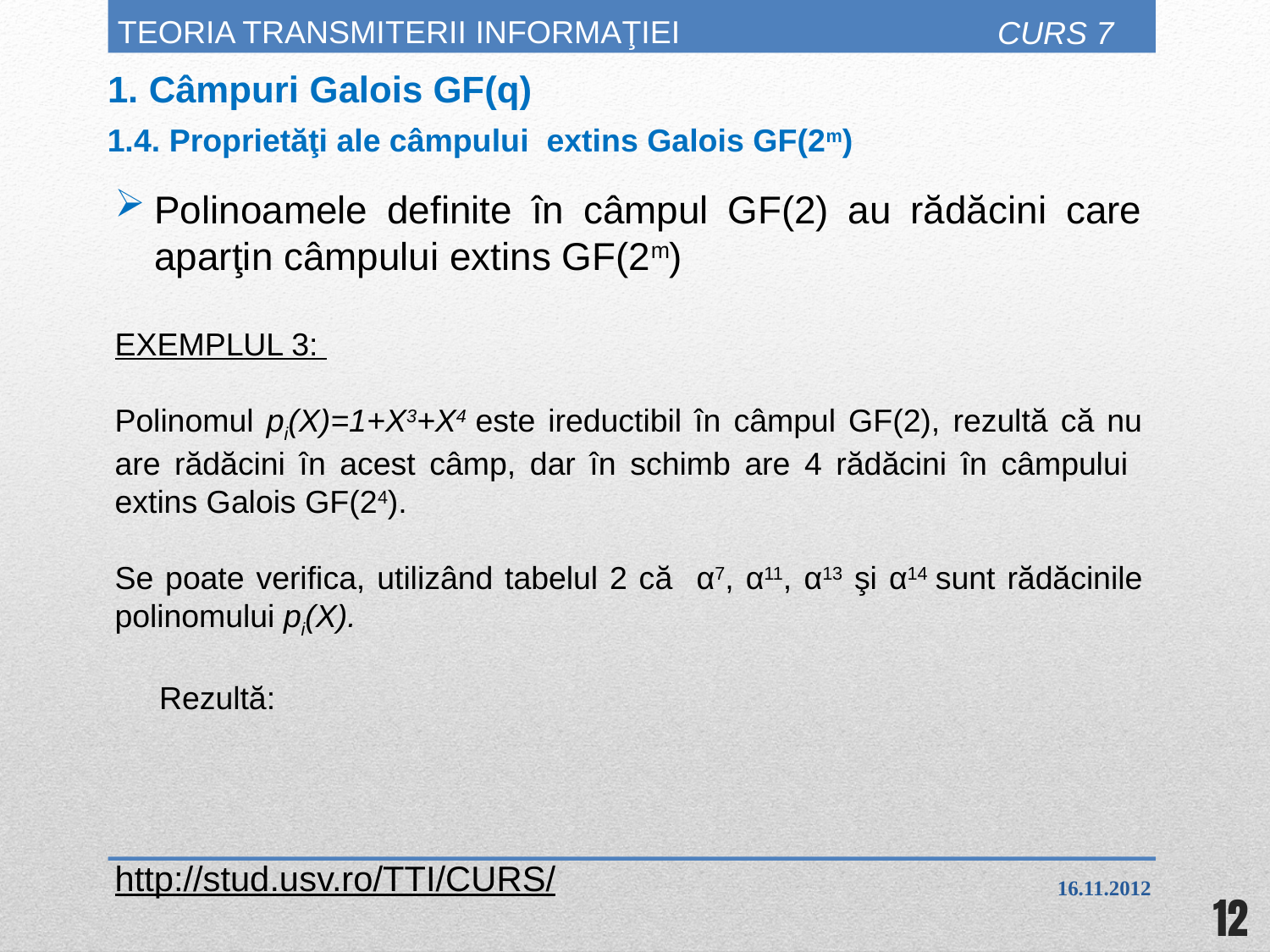

# TEORIA TRANSMITERII INFORMAŢIEI
CURS 7
1. Câmpuri Galois GF(q)
1.4. Proprietăţi ale câmpului  extins Galois GF(2m)
Polinoamele definite în câmpul GF(2) au rădăcini care aparţin câmpului extins GF(2m)

Exemplul 3:

Polinomul pi(X)=1+X3+X4 este ireductibil în câmpul GF(2), rezultă că nu are rădăcini în acest câmp, dar în schimb are 4 rădăcini în câmpului  extins Galois GF(24).

Se poate verifica, utilizând tabelul 2 că  α7, α11, α13 şi α14 sunt rădăcinile polinomului pi(X).

     Rezultă:
http://stud.usv.ro/TTI/CURS/
16.11.2012
12